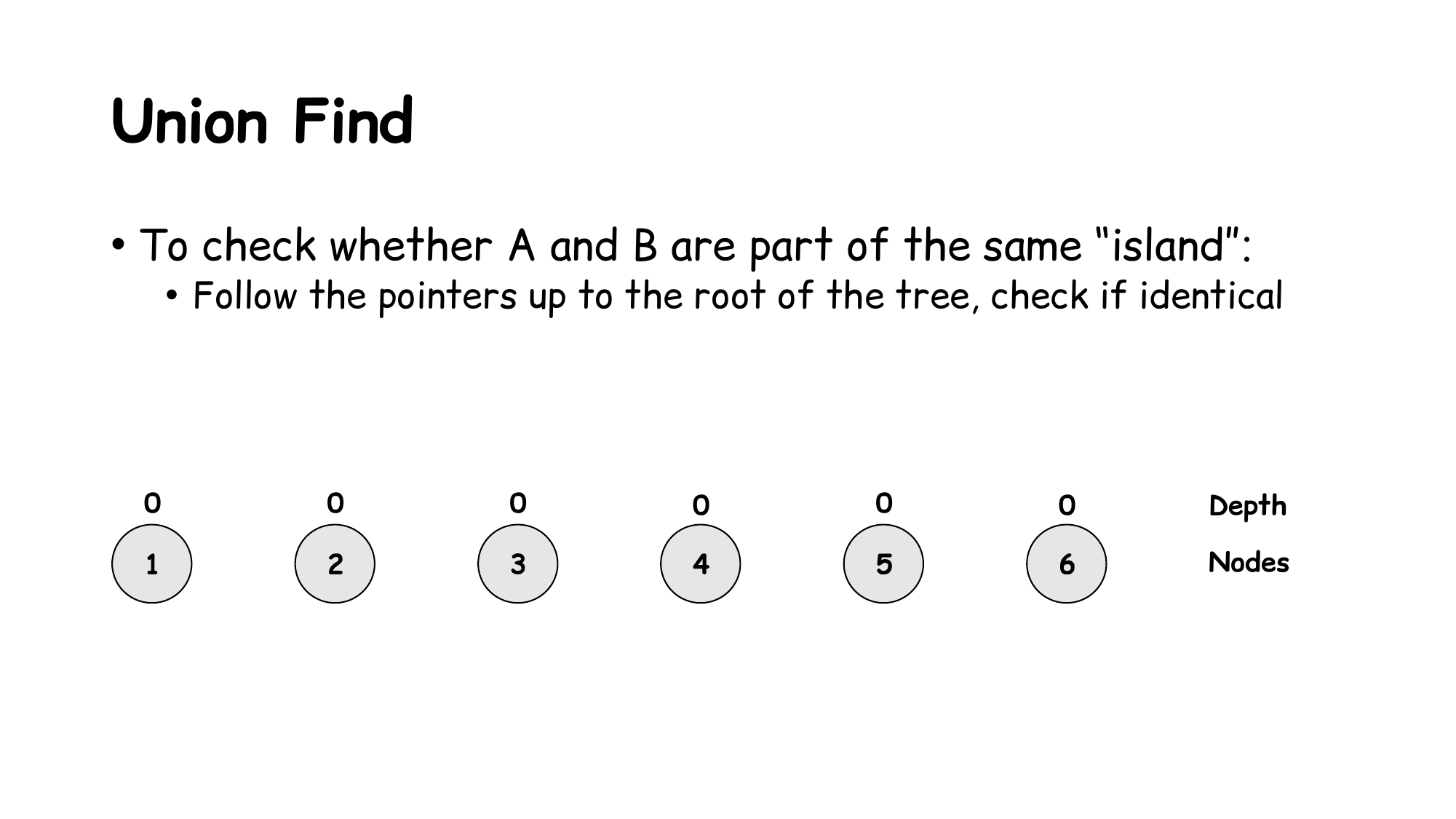

# Union Find
To check whether A and B are part of the same “island”:
Follow the pointers up to the root of the tree, check if identical
0
0
0
0
0
0
Depth

Nodes
1
2
3
4
5
6